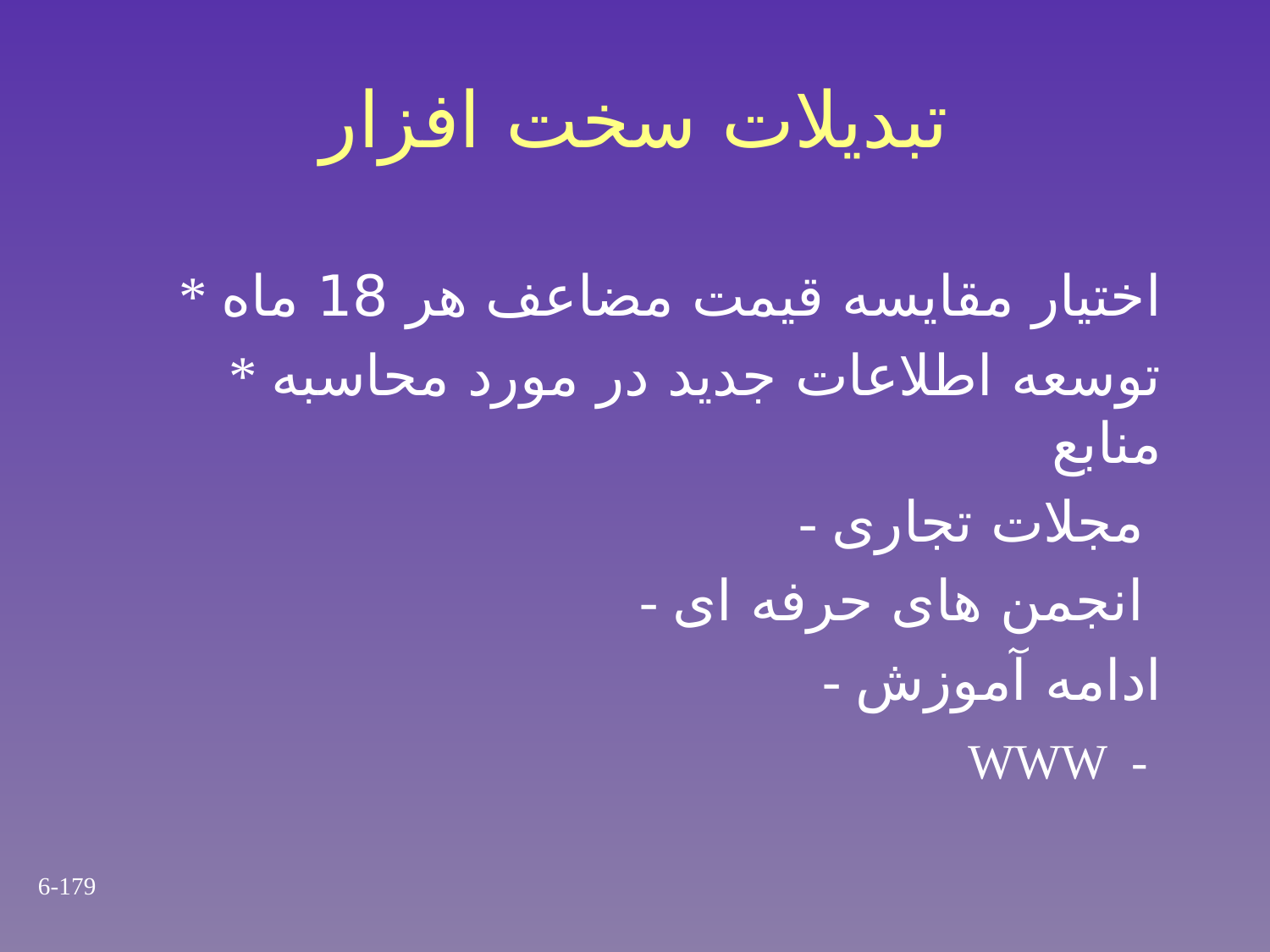

# تبدیلات سخت افزار
* اختیار مقایسه قیمت مضاعف هر 18 ماه
* توسعه اطلاعات جدید در مورد محاسبه منابع
  - مجلات تجاری
  - انجمن های حرفه ای
  - ادامه آموزش
 WWW  -

6-179